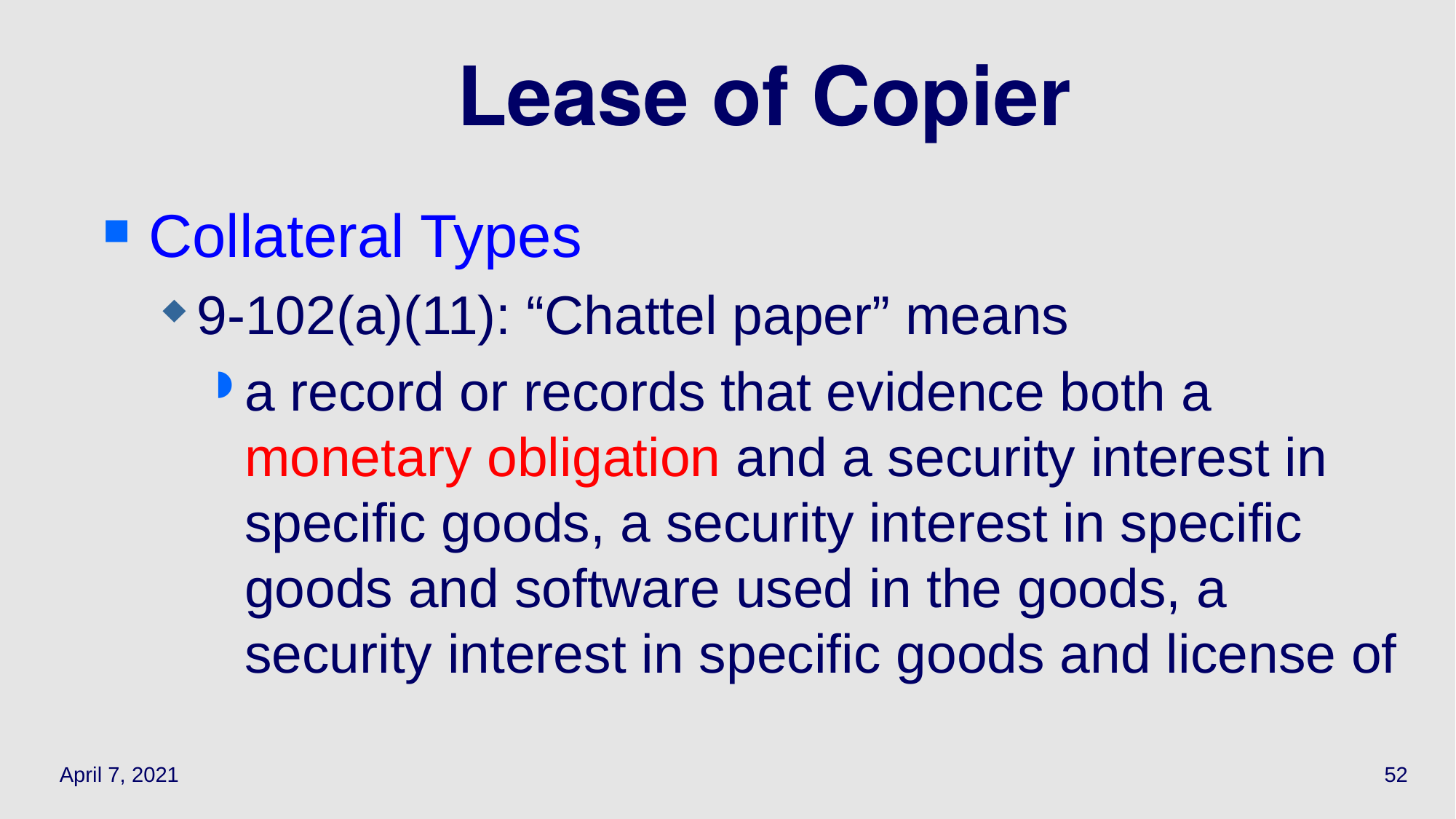

# Lease of Copier
Collateral Types
9-102(a)(11): “Chattel paper” means
a record or records that evidence both a monetary obligation and a security interest in specific goods, a security interest in specific goods and software used in the goods, a security interest in specific goods and license of
April 7, 2021
52